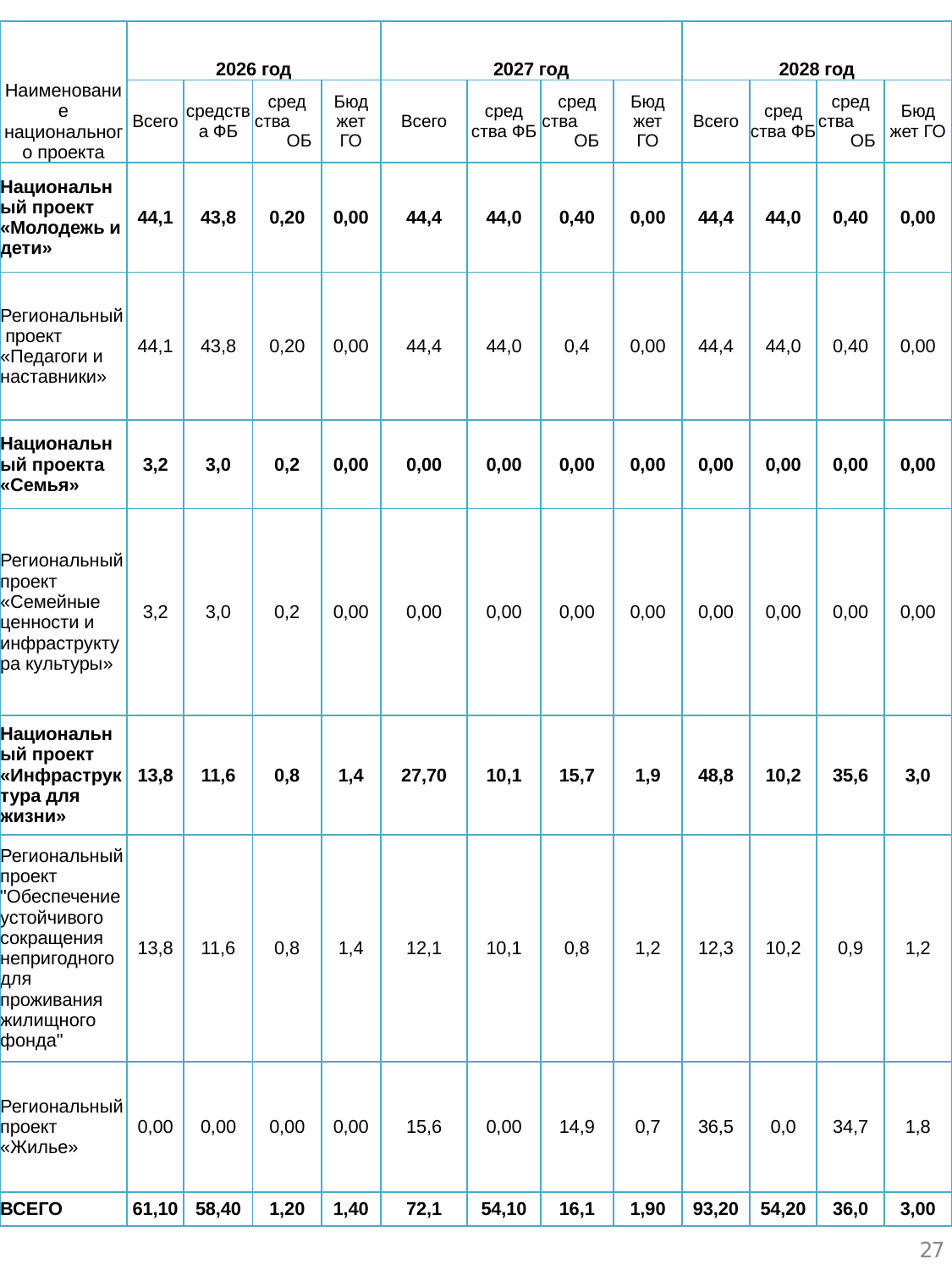

| Наименование национального проекта | 2026 год |  |  |  | 2027 год |  |  |  | 2028 год |  |  |  |
| --- | --- | --- | --- | --- | --- | --- | --- | --- | --- | --- | --- | --- |
|  | Всего | средства ФБ | сред ства ОБ | Бюд жет ГО | Всего | сред ства ФБ | сред ства ОБ | Бюд жет ГО | Всего | сред ства ФБ | сред ства ОБ | Бюд жет ГО |
| Национальный проект «Молодежь и дети» | 44,1 | 43,8 | 0,20 | 0,00 | 44,4 | 44,0 | 0,40 | 0,00 | 44,4 | 44,0 | 0,40 | 0,00 |
| Региональный проект «Педагоги и наставники» | 44,1 | 43,8 | 0,20 | 0,00 | 44,4 | 44,0 | 0,4 | 0,00 | 44,4 | 44,0 | 0,40 | 0,00 |
| Национальный проекта «Семья» | 3,2 | 3,0 | 0,2 | 0,00 | 0,00 | 0,00 | 0,00 | 0,00 | 0,00 | 0,00 | 0,00 | 0,00 |
| Региональный проект «Семейные ценности и инфраструктура культуры» | 3,2 | 3,0 | 0,2 | 0,00 | 0,00 | 0,00 | 0,00 | 0,00 | 0,00 | 0,00 | 0,00 | 0,00 |
| Национальный проект «Инфраструктура для жизни» | 13,8 | 11,6 | 0,8 | 1,4 | 27,70 | 10,1 | 15,7 | 1,9 | 48,8 | 10,2 | 35,6 | 3,0 |
| Региональный проект "Обеспечение устойчивого сокращения непригодного для проживания жилищного фонда" | 13,8 | 11,6 | 0,8 | 1,4 | 12,1 | 10,1 | 0,8 | 1,2 | 12,3 | 10,2 | 0,9 | 1,2 |
| Региональный проект «Жилье» | 0,00 | 0,00 | 0,00 | 0,00 | 15,6 | 0,00 | 14,9 | 0,7 | 36,5 | 0,0 | 34,7 | 1,8 |
| ВСЕГО | 61,10 | 58,40 | 1,20 | 1,40 | 72,1 | 54,10 | 16,1 | 1,90 | 93,20 | 54,20 | 36,0 | 3,00 |
27